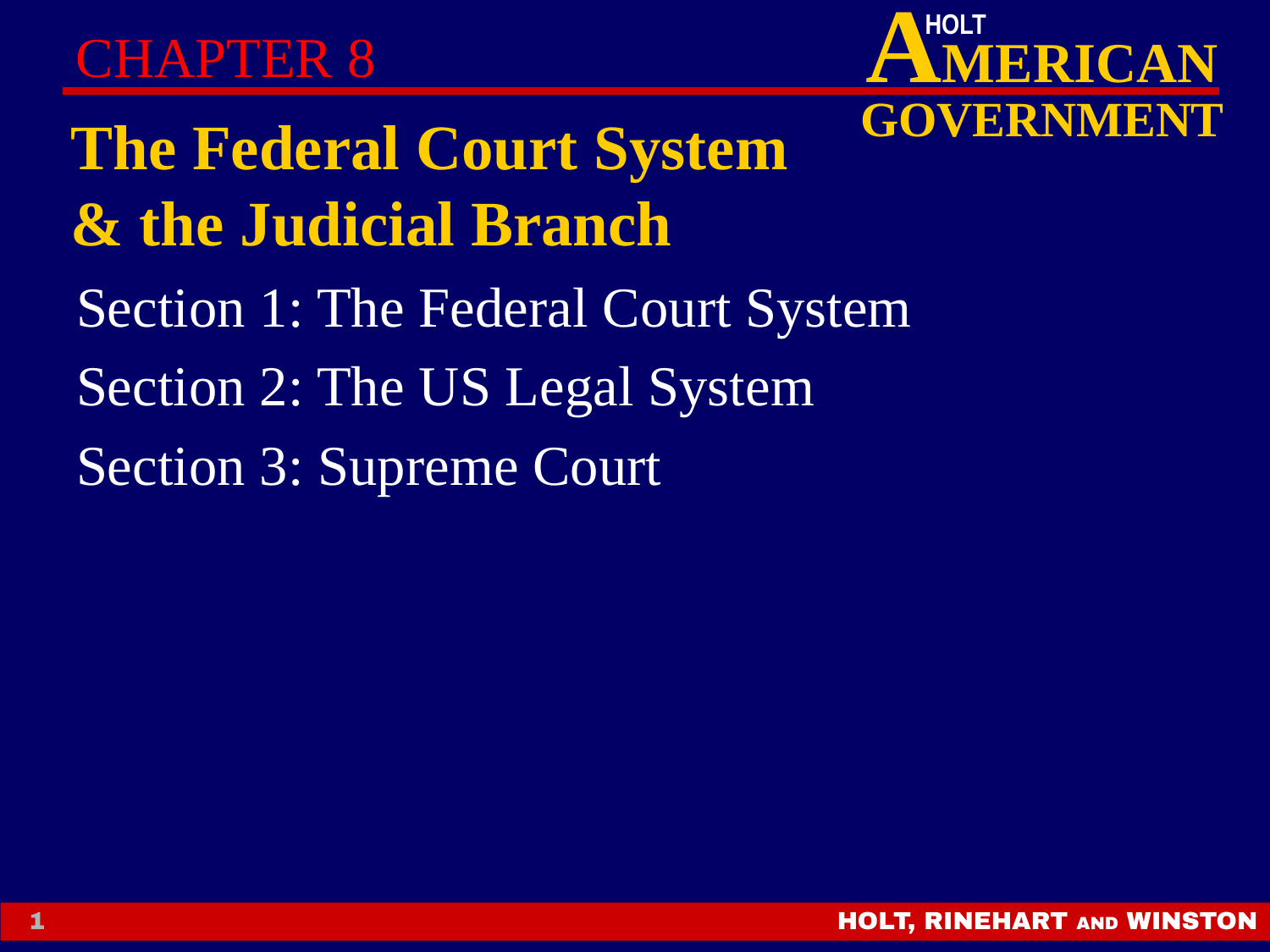

CHAPTER 8
# The Federal Court System & the Judicial Branch
Section 1: The Federal Court System
Section 2: The US Legal System
Section 3: Supreme Court
1